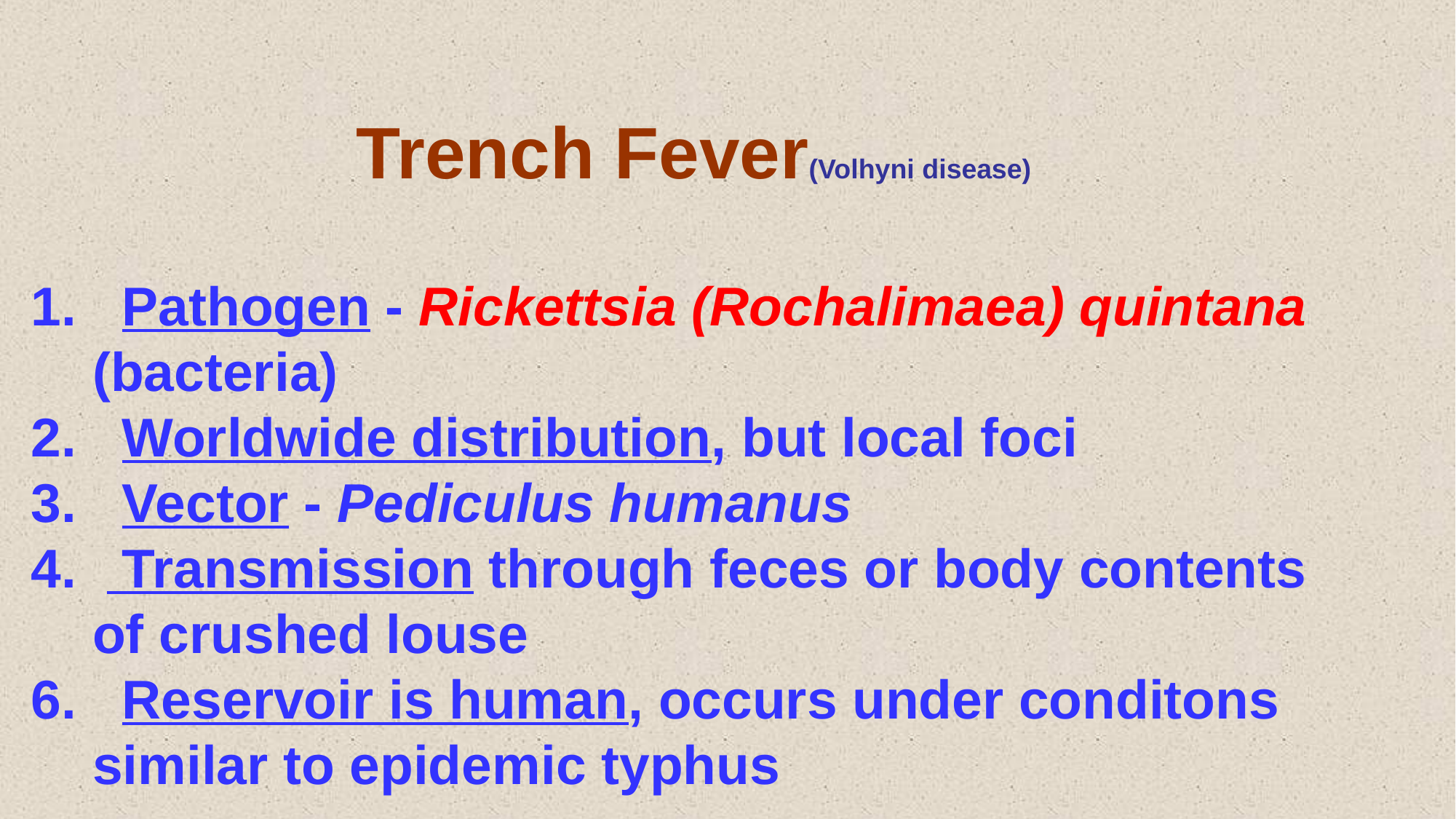

Trench Fever(Volhyni disease)

1.   Pathogen - Rickettsia (Rochalimaea) quintana (bacteria)
2.   Worldwide distribution, but local foci
3.   Vector - Pediculus humanus
4.   Transmission through feces or body contents of crushed louse
6.   Reservoir is human, occurs under conditons similar to epidemic typhus